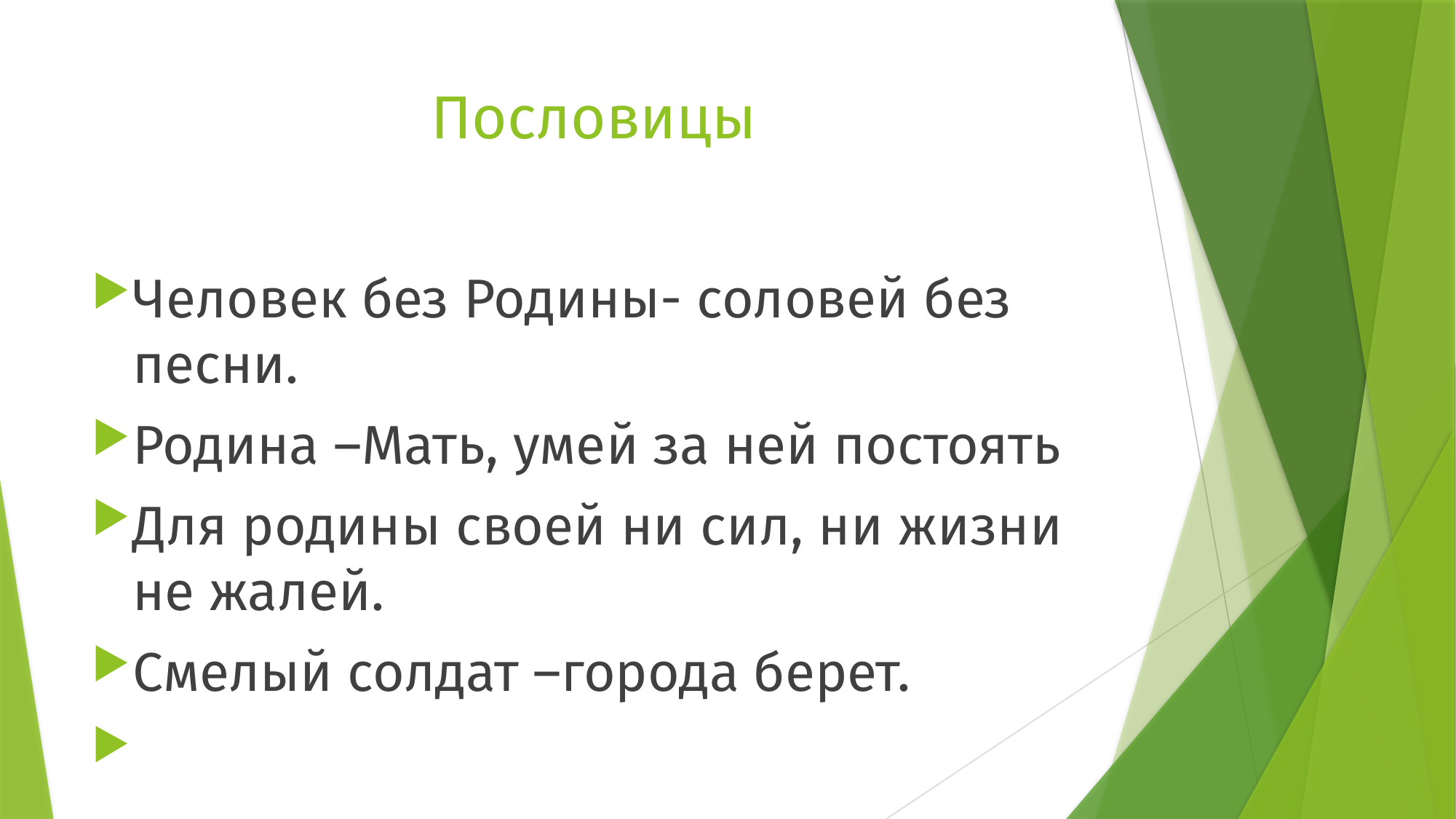

# Пословицы
Человек без Родины- соловей без песни.
Родина –Мать, умей за ней постоять
Для родины своей ни сил, ни жизни не жалей.
Смелый солдат –города берет.